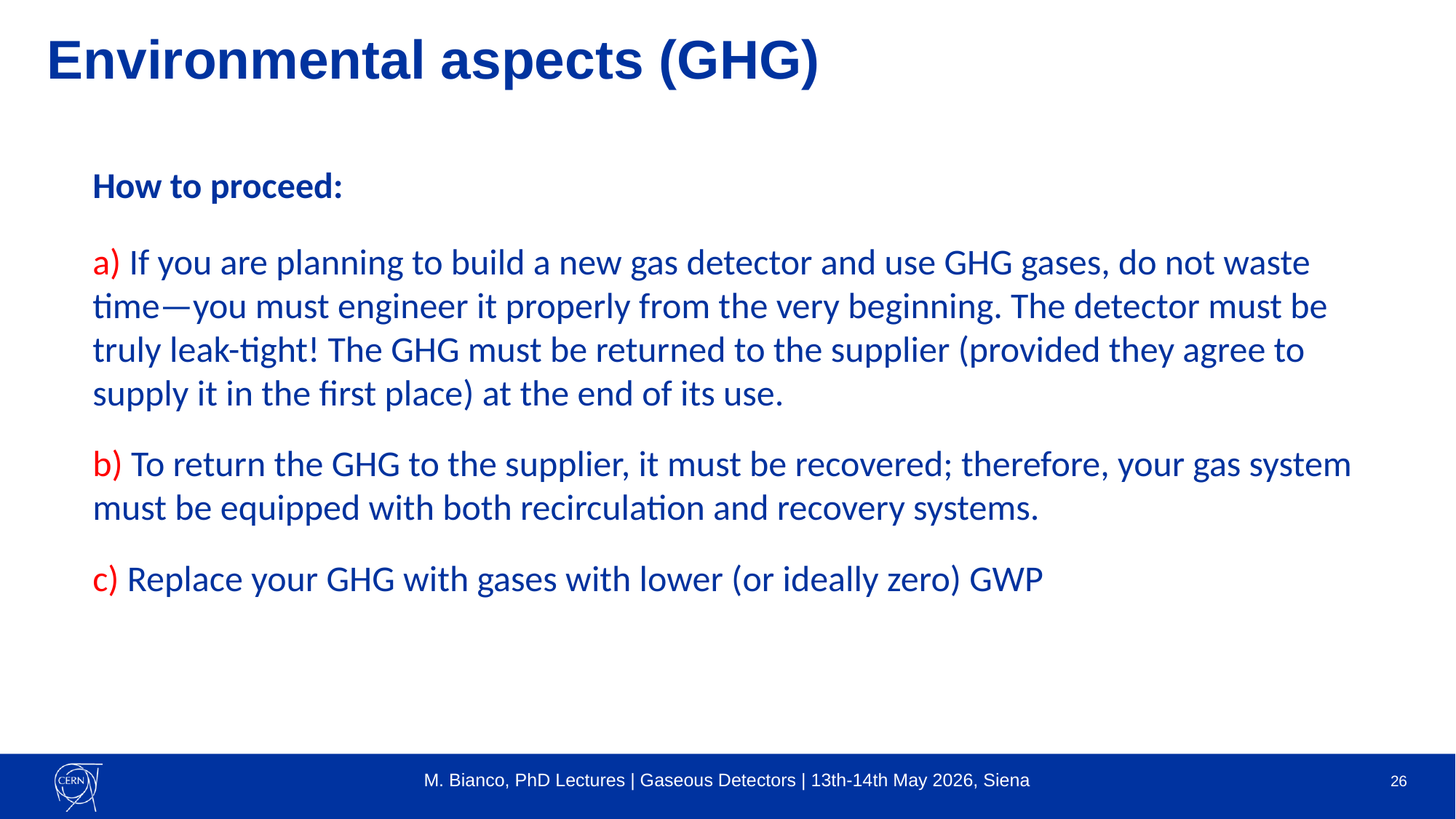

# Environmental aspects (GHG)
How to proceed:

a) If you are planning to build a new gas detector and use GHG gases, do not waste time—you must engineer it properly from the very beginning. The detector must be truly leak-tight! The GHG must be returned to the supplier (provided they agree to supply it in the first place) at the end of its use.
b) To return the GHG to the supplier, it must be recovered; therefore, your gas system must be equipped with both recirculation and recovery systems.
c) Replace your GHG with gases with lower (or ideally zero) GWP

M. Bianco, PhD Lectures | Gaseous Detectors | 13th-14th May 2026, Siena
26